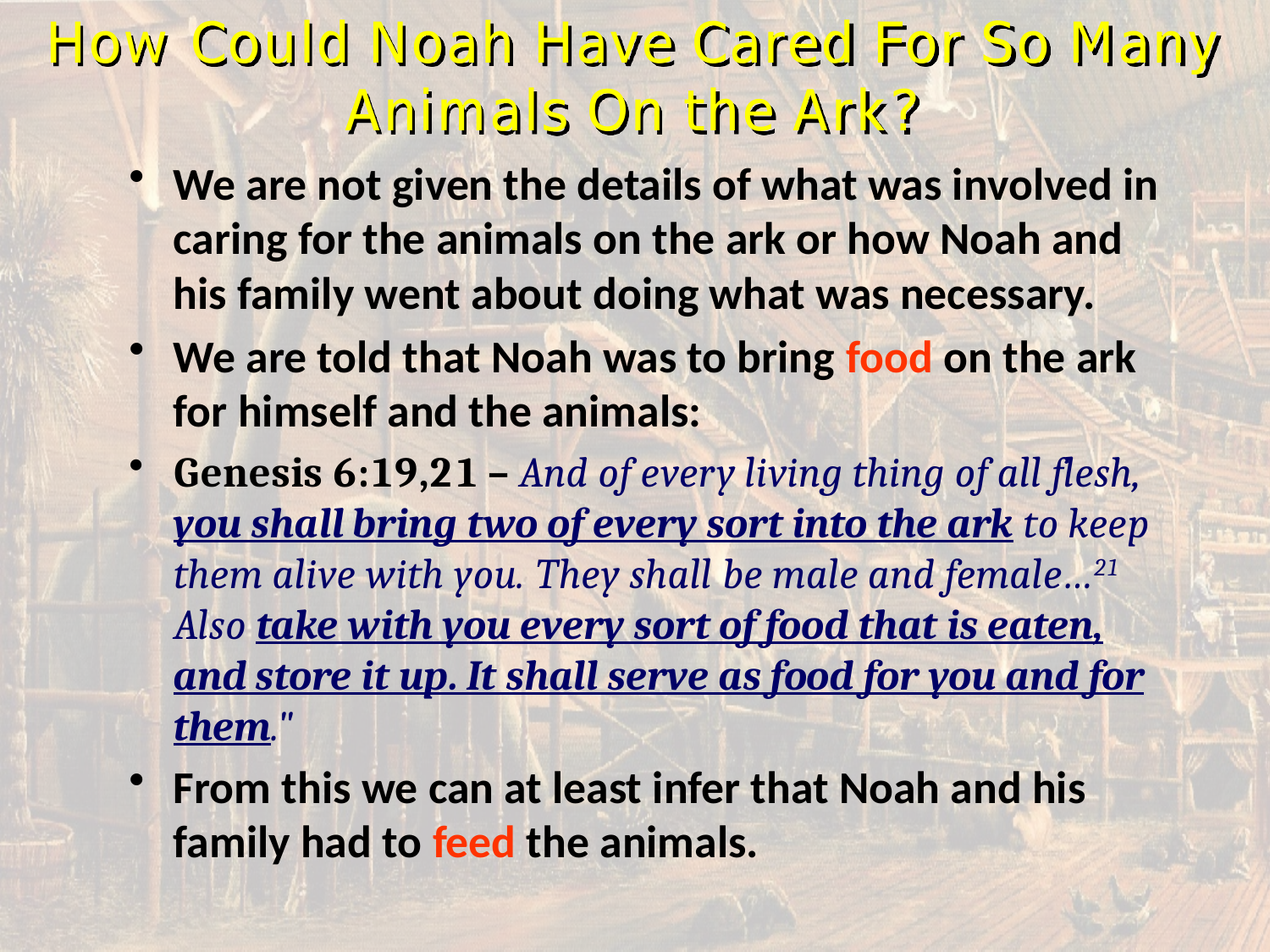

# How Could Noah Have Cared For So Many Animals On the Ark?
We are not given the details of what was involved in caring for the animals on the ark or how Noah and his family went about doing what was necessary.
We are told that Noah was to bring food on the ark for himself and the animals:
Genesis 6:19,21 – And of every living thing of all flesh, you shall bring two of every sort into the ark to keep them alive with you. They shall be male and female…21 Also take with you every sort of food that is eaten, and store it up. It shall serve as food for you and for them."
From this we can at least infer that Noah and his family had to feed the animals.